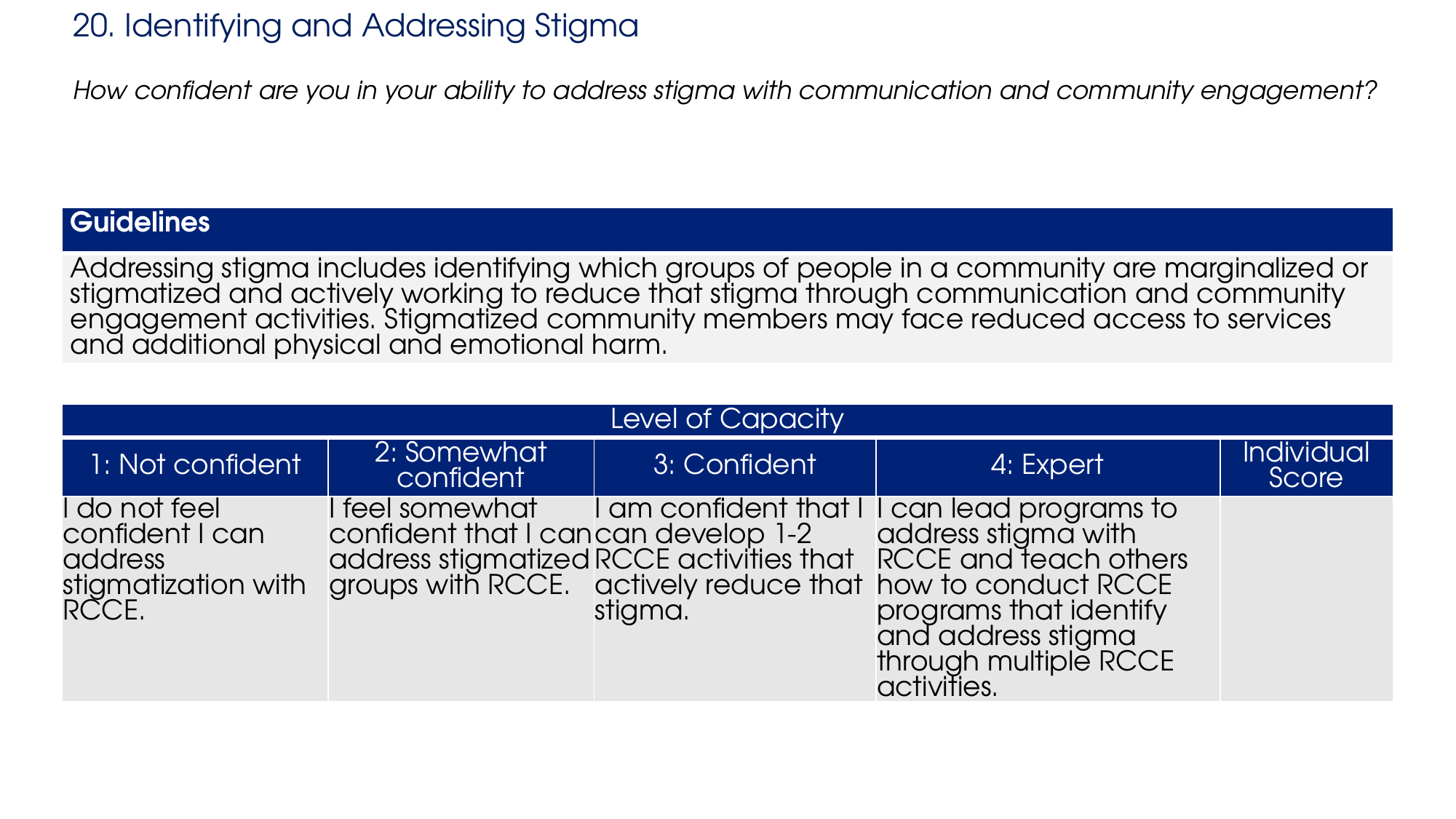

# 20. Identifying and Addressing Stigma How confident are you in your ability to address stigma with communication and community engagement?
| Guidelines |
| --- |
| Addressing stigma includes identifying which groups of people in a community are marginalized or stigmatized and actively working to reduce that stigma through communication and community engagement activities. Stigmatized community members may face reduced access to services and additional physical and emotional harm. |
| Level of Capacity |  |  |  |  |
| --- | --- | --- | --- | --- |
| 1: Not confident | 2: Somewhat confident | 3: Confident | 4: Expert | Individual Score |
| I do not feel confident I can address stigmatization with RCCE. | I feel somewhat confident that I can address stigmatized groups with RCCE. | I am confident that I can develop 1-2 RCCE activities that actively reduce that stigma. | I can lead programs to address stigma with RCCE and teach others how to conduct RCCE programs that identify and address stigma through multiple RCCE activities. |  |